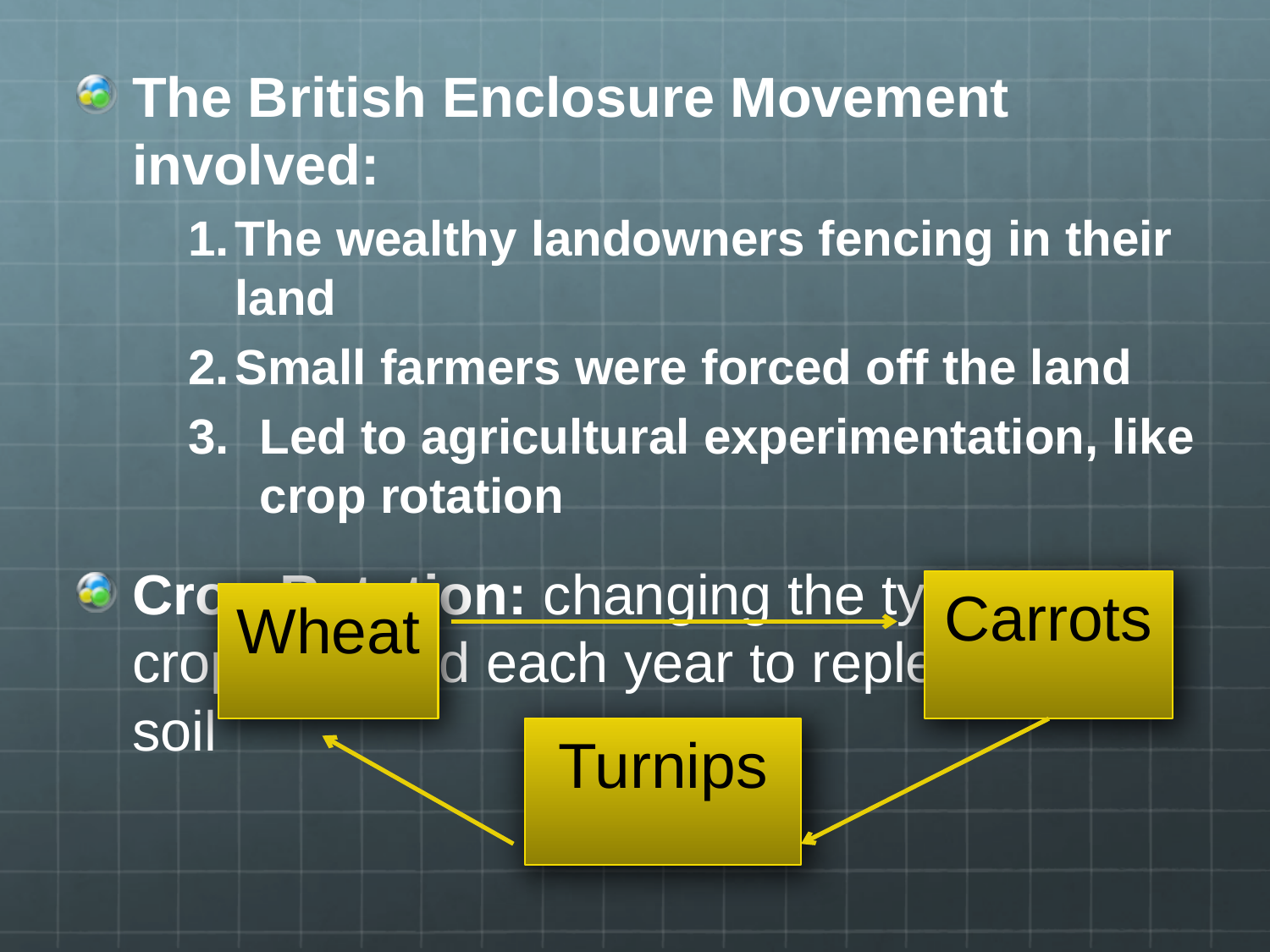

The British Enclosure Movement involved:
1.	The wealthy landowners fencing in their land
2.	Small farmers were forced off the land
Led to agricultural experimentation, like crop rotation
Crop Rotation: changing the types of crops planted each year to replenish the soil

Carrots
Wheat
Turnips